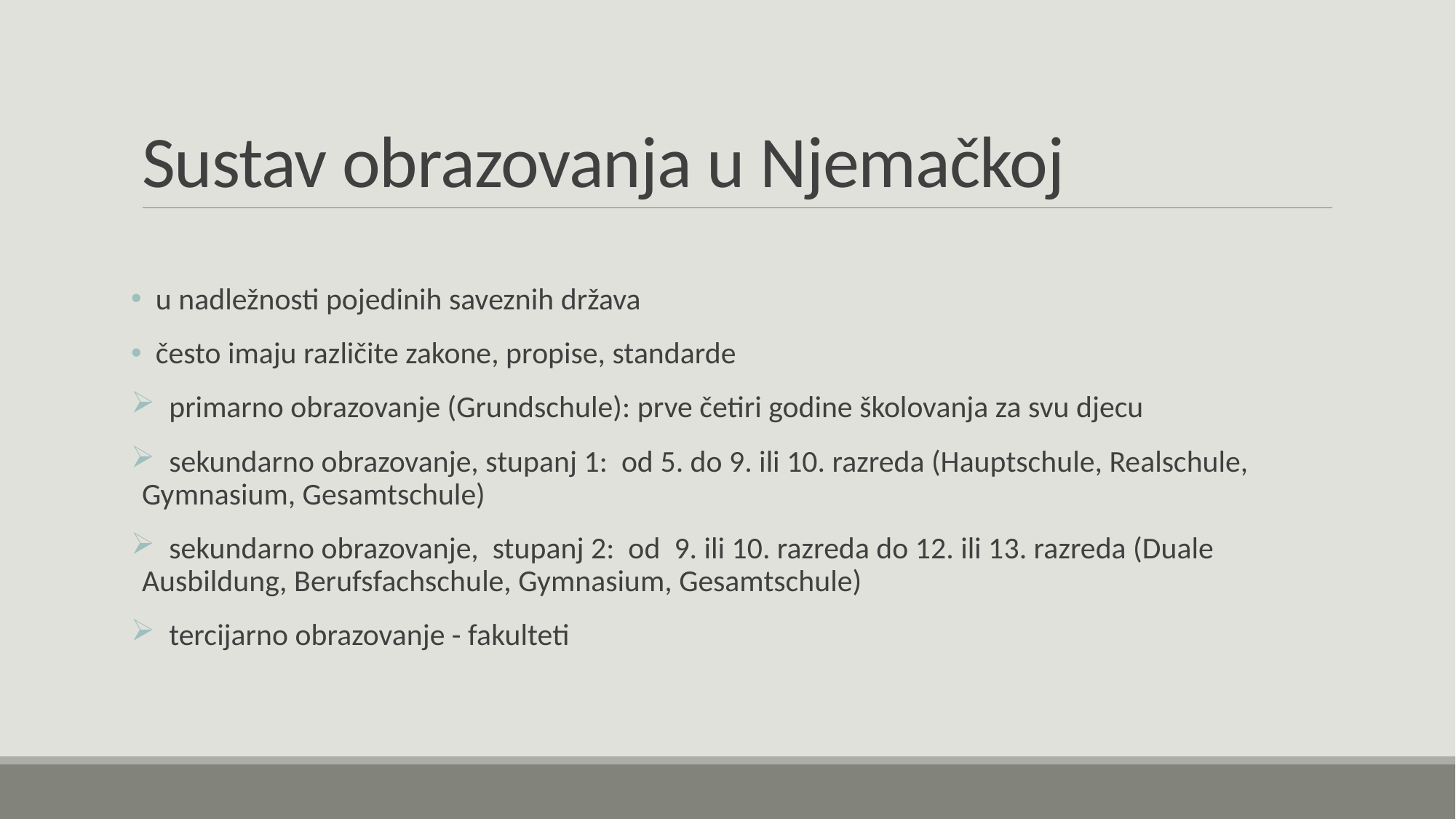

# Sustav obrazovanja u Njemačkoj

  u nadležnosti pojedinih saveznih država
  često imaju različite zakone, propise, standarde
  primarno obrazovanje (Grundschule): prve četiri godine školovanja za svu djecu
  sekundarno obrazovanje, stupanj 1:  od 5. do 9. ili 10. razreda (Hauptschule, Realschule, Gymnasium, Gesamtschule)
  sekundarno obrazovanje,  stupanj 2:  od  9. ili 10. razreda do 12. ili 13. razreda (Duale Ausbildung, Berufsfachschule, Gymnasium, Gesamtschule)
  tercijarno obrazovanje - fakulteti